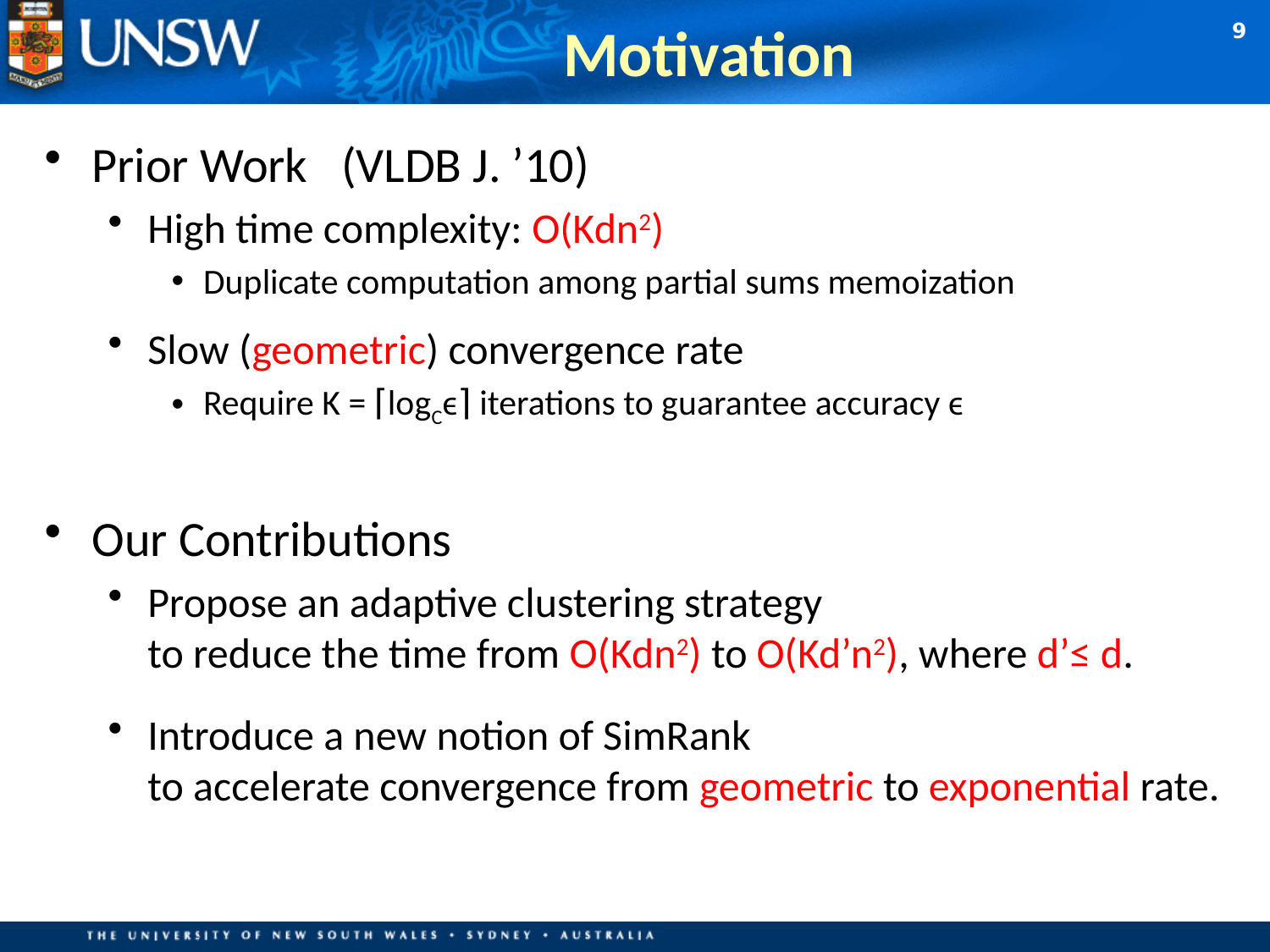

# Motivation
9
Prior Work   (VLDB J. ’10)
High time complexity: O(Kdn2)
Duplicate computation among partial sums memoization
Slow (geometric) convergence rate
Require K = ⌈logCϵ⌉ iterations to guarantee accuracy ϵ

Our Contributions
Propose an adaptive clustering strategy
to reduce the time from O(Kdn2) to O(Kd’n2), where d’≤ d.
Introduce a new notion of SimRank
to accelerate convergence from geometric to exponential rate.